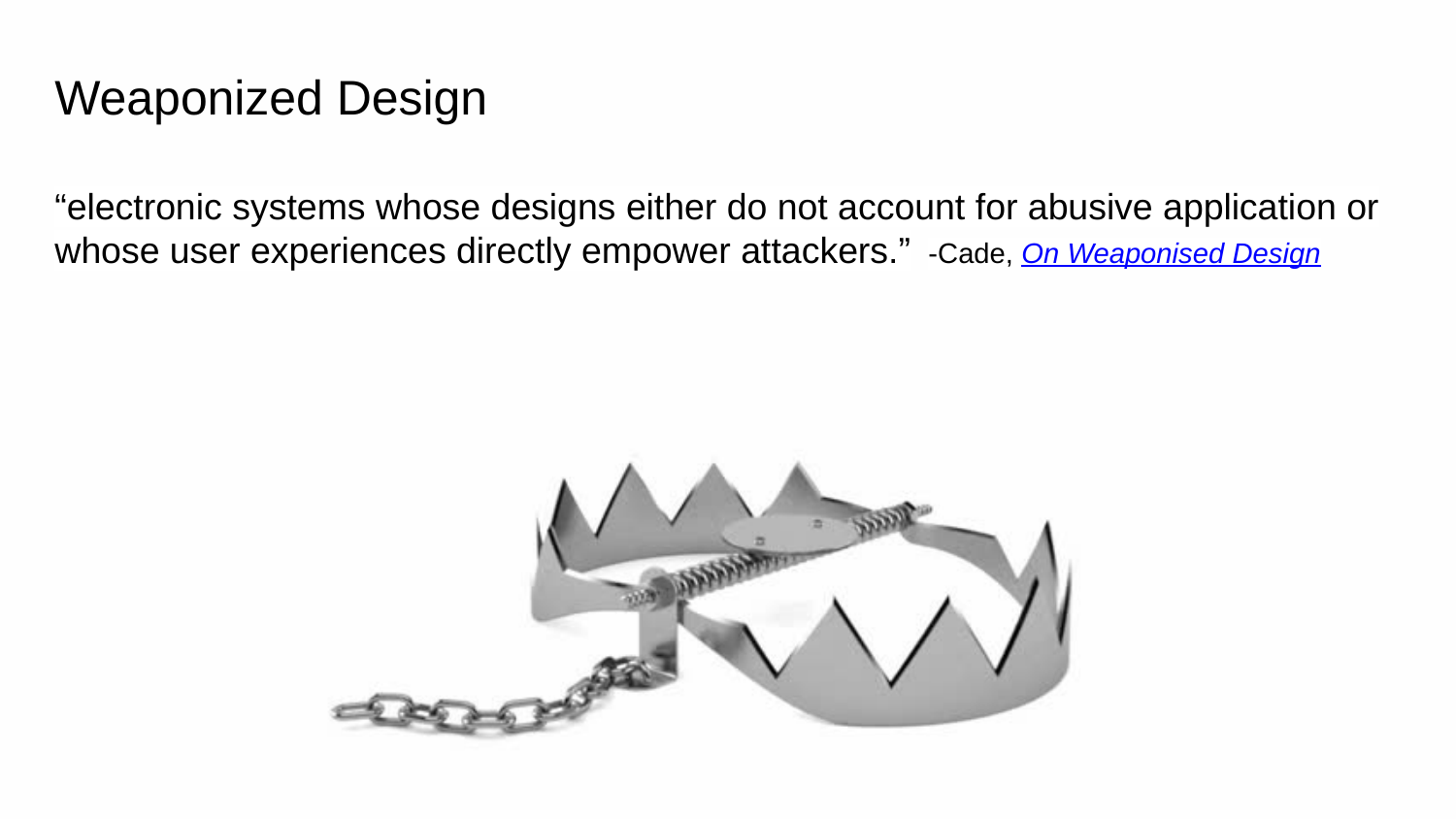

Weaponized Design

“electronic systems whose designs either do not account for abusive application or whose user experiences directly empower attackers.”	-Cade, On Weaponised Design